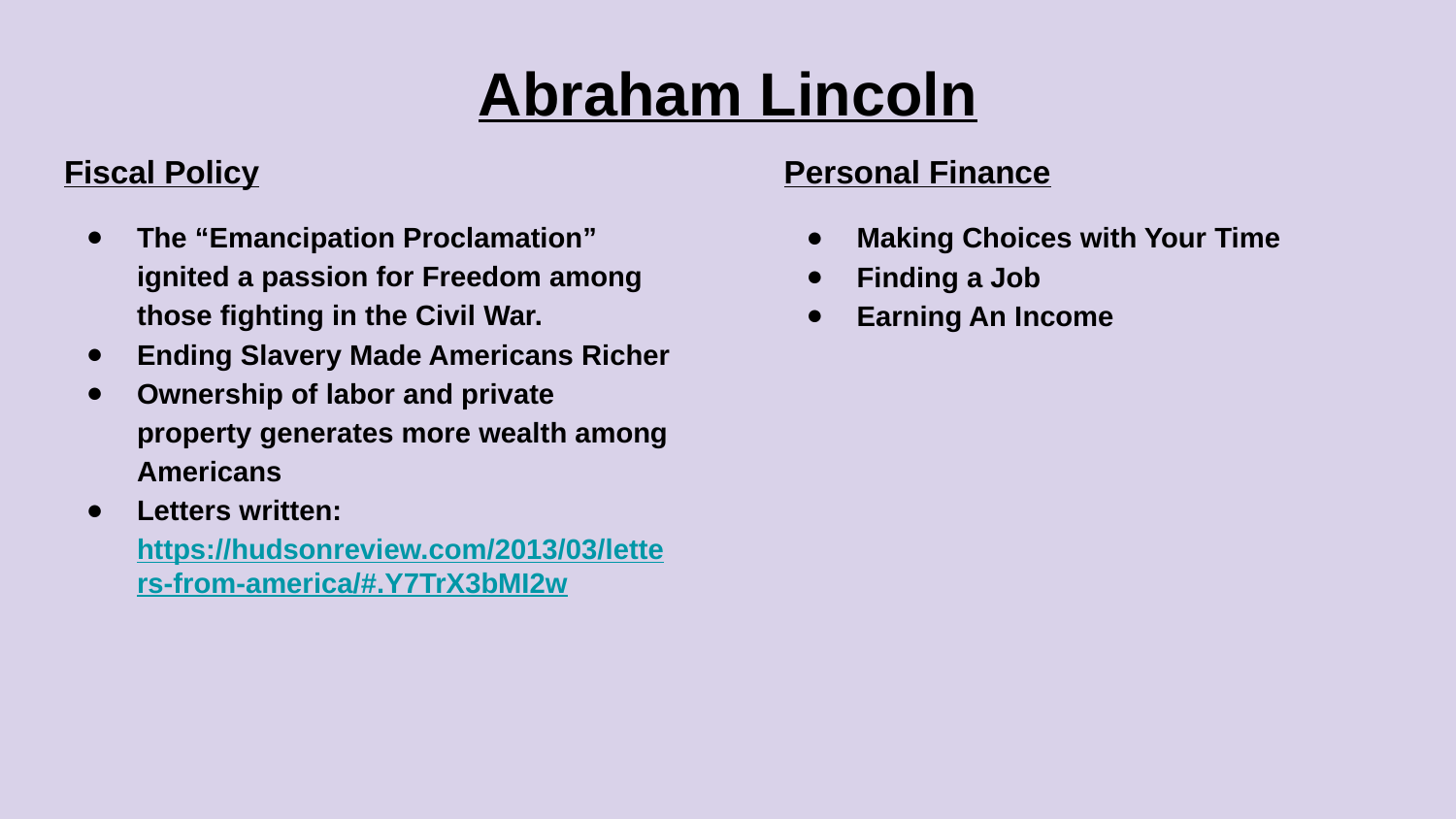

# Abraham Lincoln
Fiscal Policy
The “Emancipation Proclamation” ignited a passion for Freedom among those fighting in the Civil War.
Ending Slavery Made Americans Richer
Ownership of labor and private property generates more wealth among Americans
Letters written: https://hudsonreview.com/2013/03/letters-from-america/#.Y7TrX3bMI2w

Personal Finance
Making Choices with Your Time
Finding a Job
Earning An Income